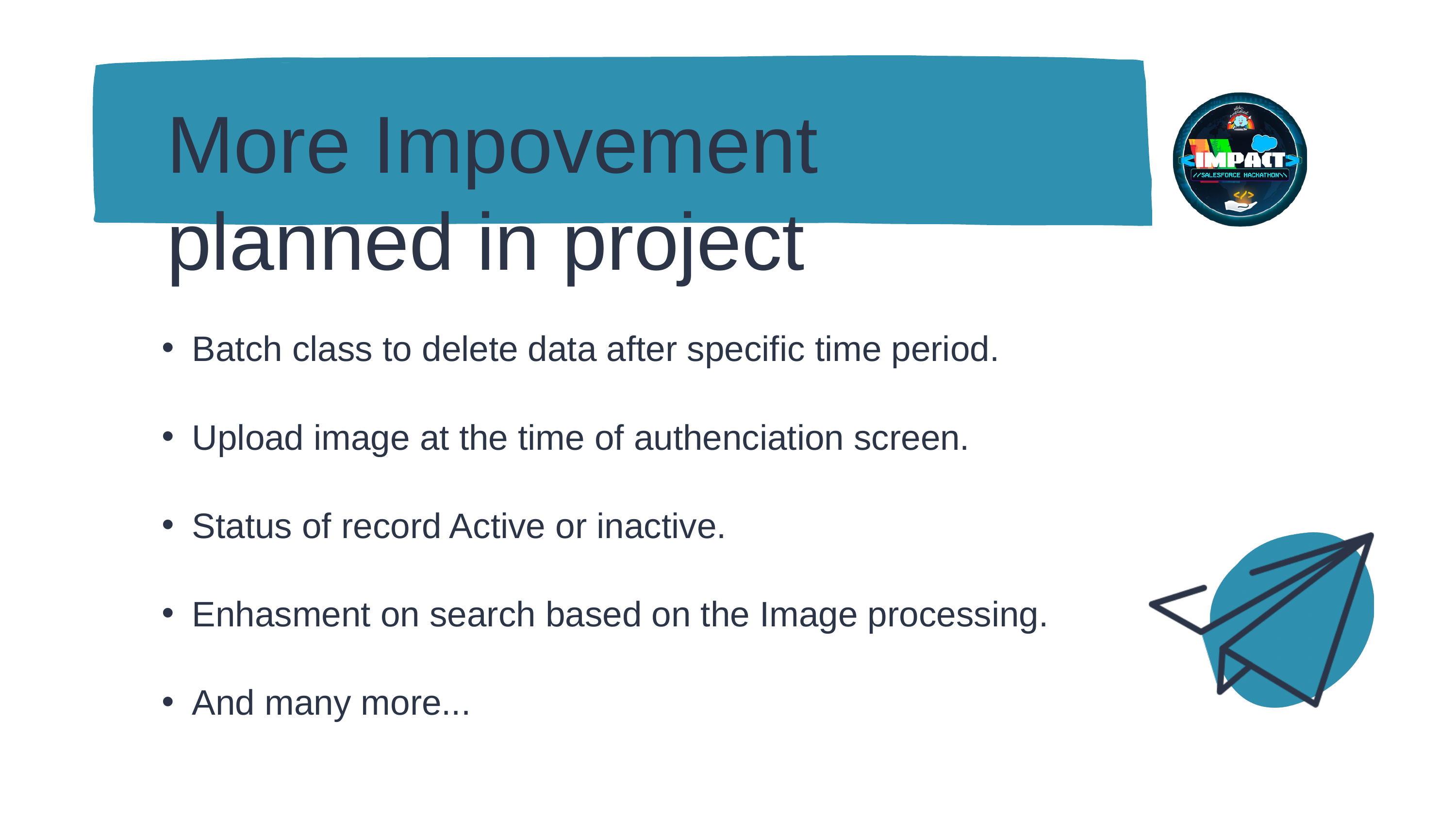

More Impovement planned in project

Batch class to delete data after specific time period.
Upload image at the time of authenciation screen.
Status of record Active or inactive.
Enhasment on search based on the Image processing.
And many more...